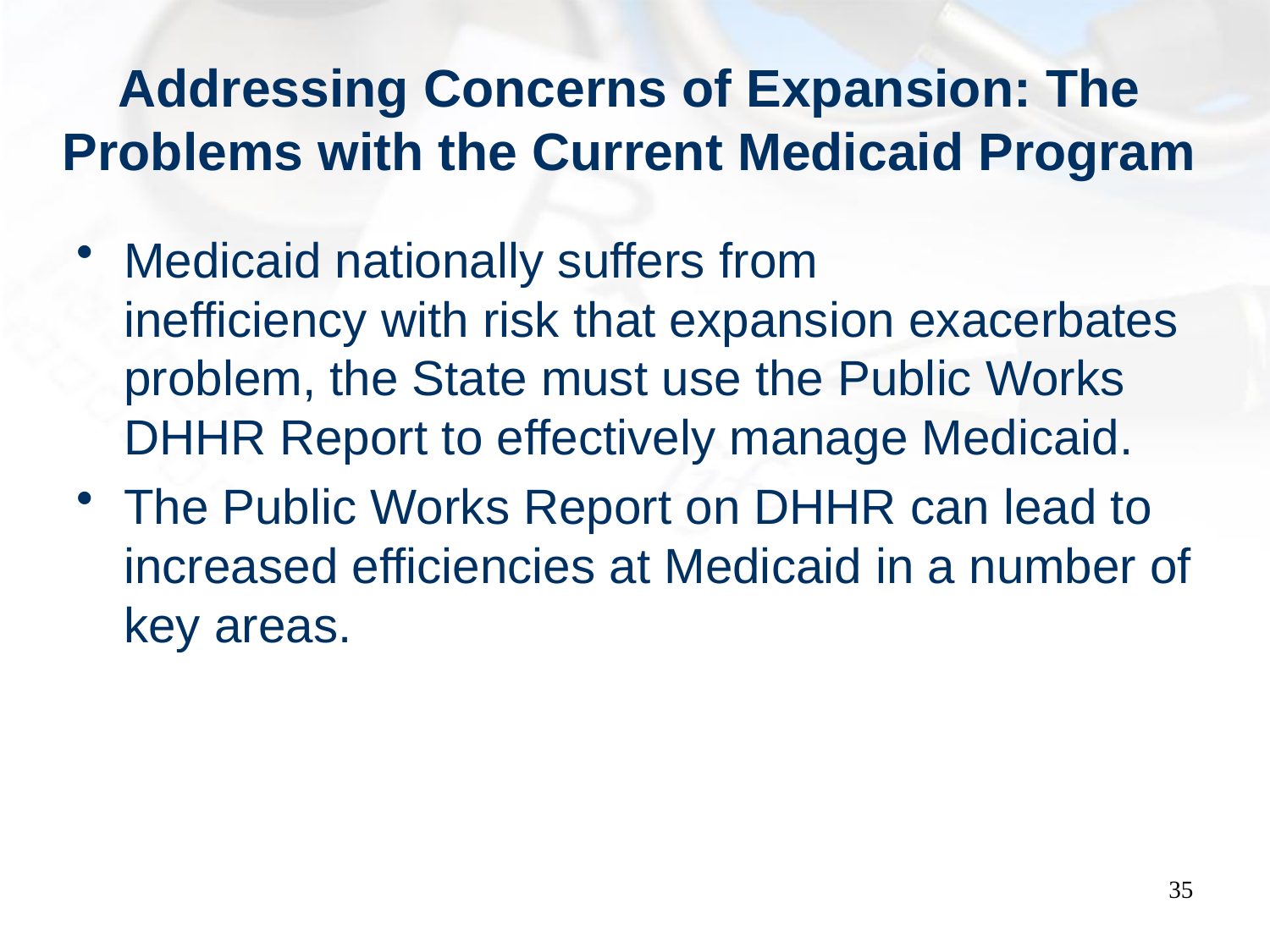

# Addressing Concerns of Expansion: The Problems with the Current Medicaid Program
Medicaid nationally suffers from          inefficiency with risk that expansion exacerbates problem, the State must use the Public Works DHHR Report to effectively manage Medicaid.
The Public Works Report on DHHR can lead to increased efficiencies at Medicaid in a number of key areas.

35